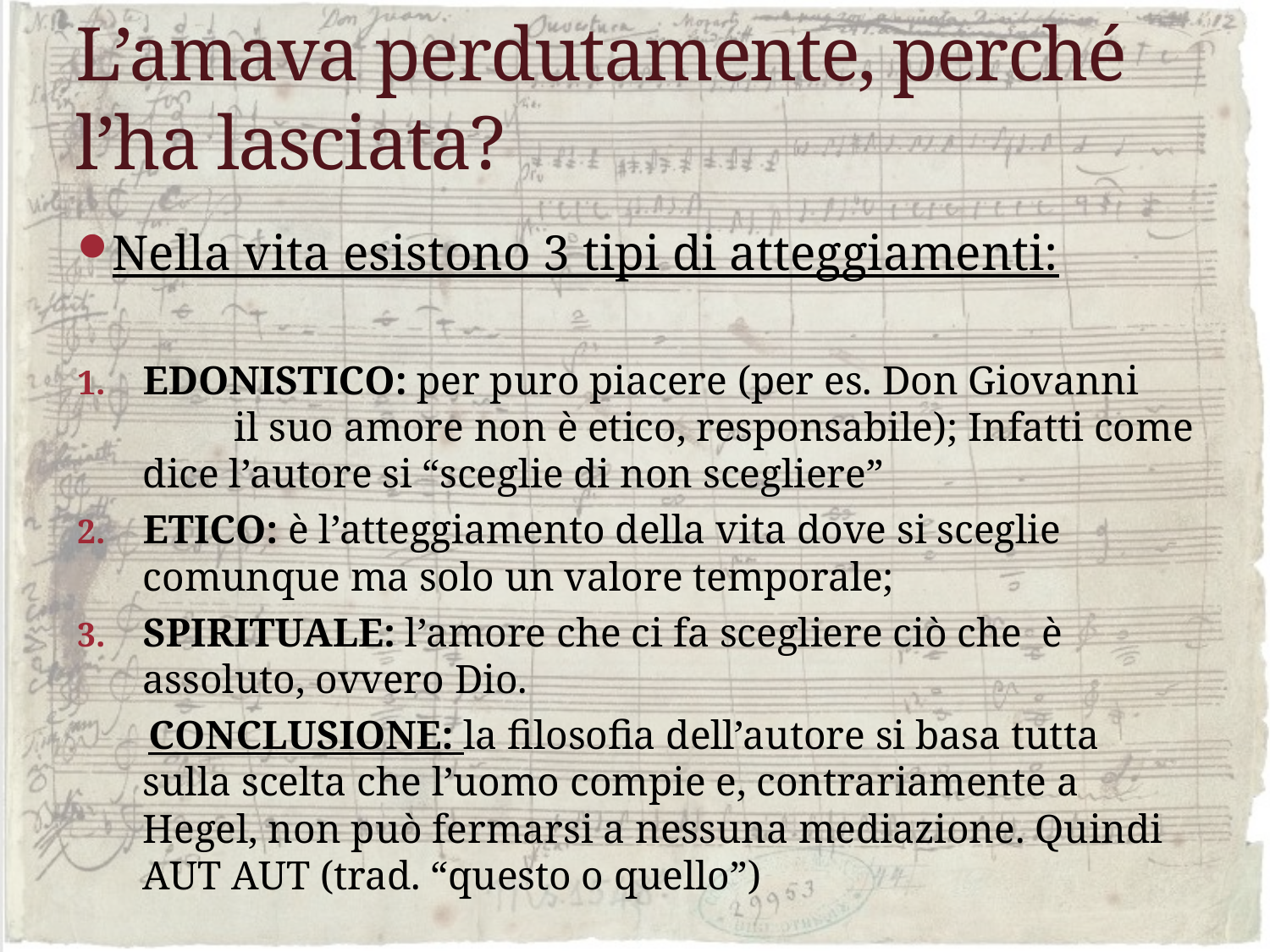

# L’amava perdutamente, perché l’ha lasciata?
Nella vita esistono 3 tipi di atteggiamenti:

EDONISTICO: per puro piacere (per es. Don Giovanni               il suo amore non è etico, responsabile); Infatti come dice l’autore si “sceglie di non scegliere”
ETICO: è l’atteggiamento della vita dove si sceglie comunque ma solo un valore temporale;
SPIRITUALE: l’amore che ci fa scegliere ciò che  è assoluto, ovvero Dio.
       CONCLUSIONE: la filosofia dell’autore si basa tutta sulla scelta che l’uomo compie e, contrariamente a Hegel, non può fermarsi a nessuna mediazione. Quindi  AUT AUT (trad. “questo o quello”)